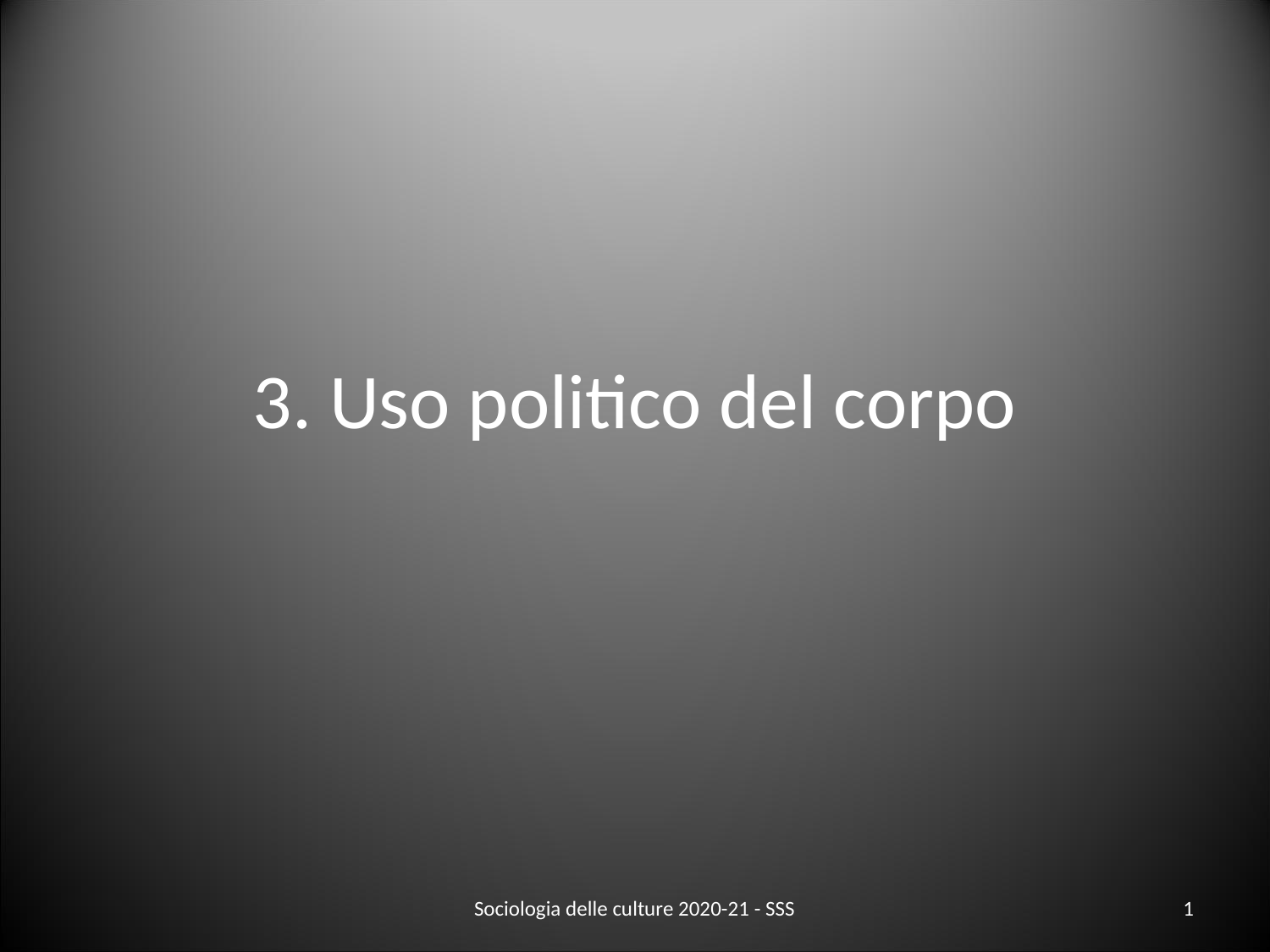

# 3. Uso politico del corpo
Sociologia delle culture 2020-21 - SSS
1